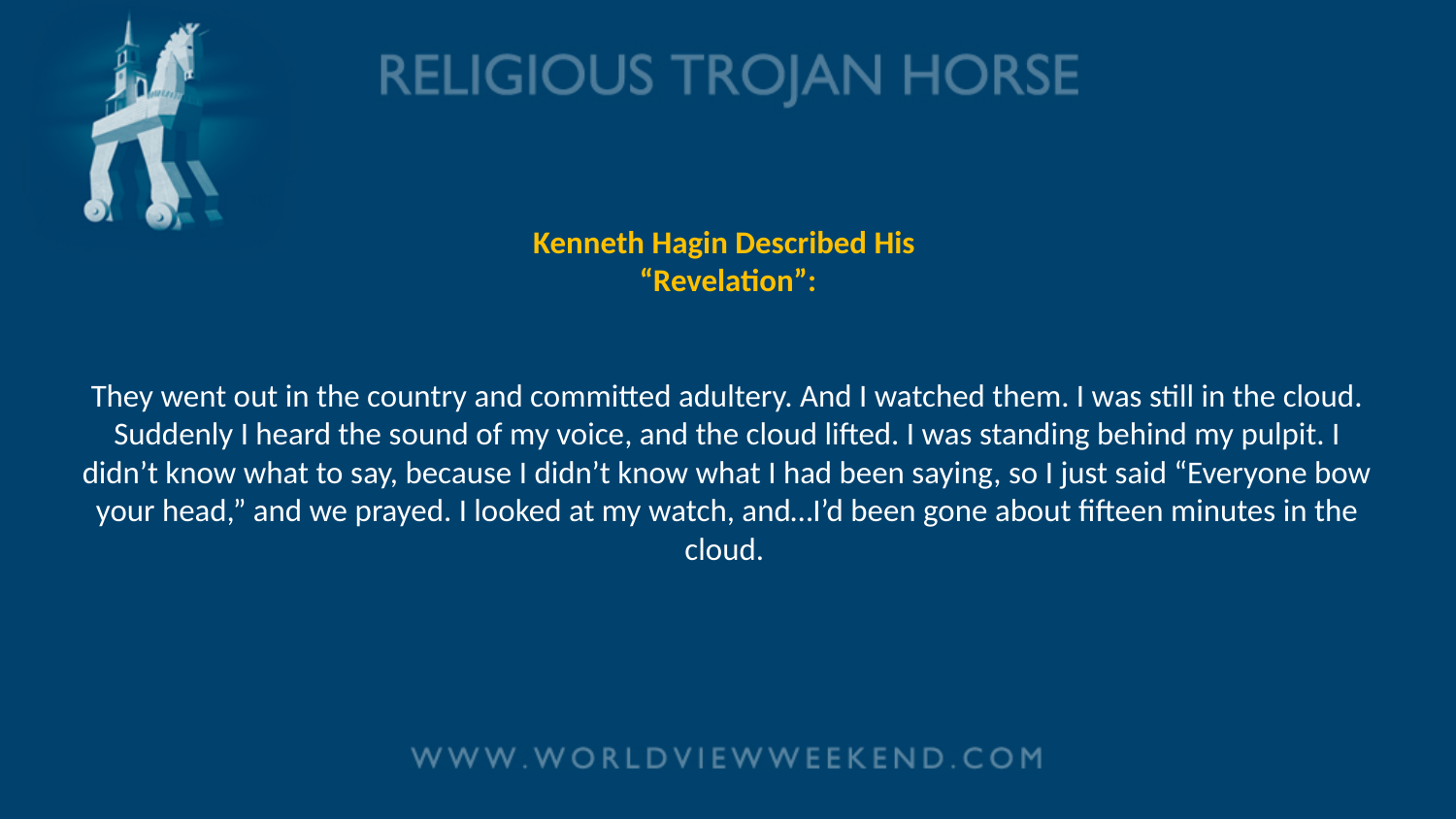

# Kenneth Hagin Described His “Revelation”: They went out in the country and committed adultery. And I watched them. I was still in the cloud. Suddenly I heard the sound of my voice, and the cloud lifted. I was standing behind my pulpit. I didn’t know what to say, because I didn’t know what I had been saying, so I just said “Everyone bow your head,” and we prayed. I looked at my watch, and…I’d been gone about fifteen minutes in the cloud.